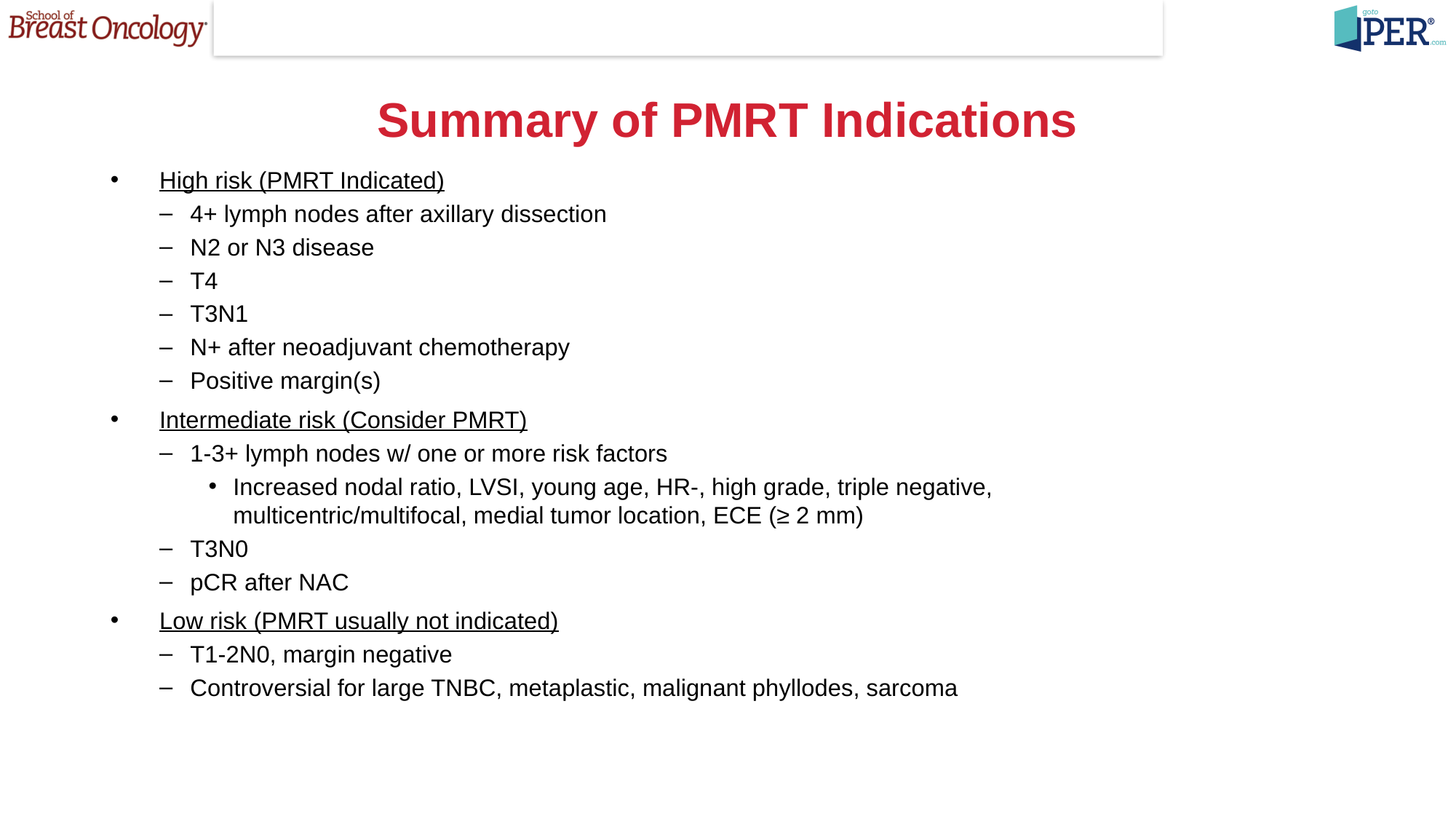

# Summary of PMRT Indications
High risk (PMRT Indicated)
4+ lymph nodes after axillary dissection
N2 or N3 disease
T4
T3N1
N+ after neoadjuvant chemotherapy
Positive margin(s)
Intermediate risk (Consider PMRT)
1-3+ lymph nodes w/ one or more risk factors
Increased nodal ratio, LVSI, young age, HR-, high grade, triple negative, multicentric/multifocal, medial tumor location, ECE (≥ 2 mm)
T3N0
pCR after NAC
Low risk (PMRT usually not indicated)
T1-2N0, margin negative
Controversial for large TNBC, metaplastic, malignant phyllodes, sarcoma